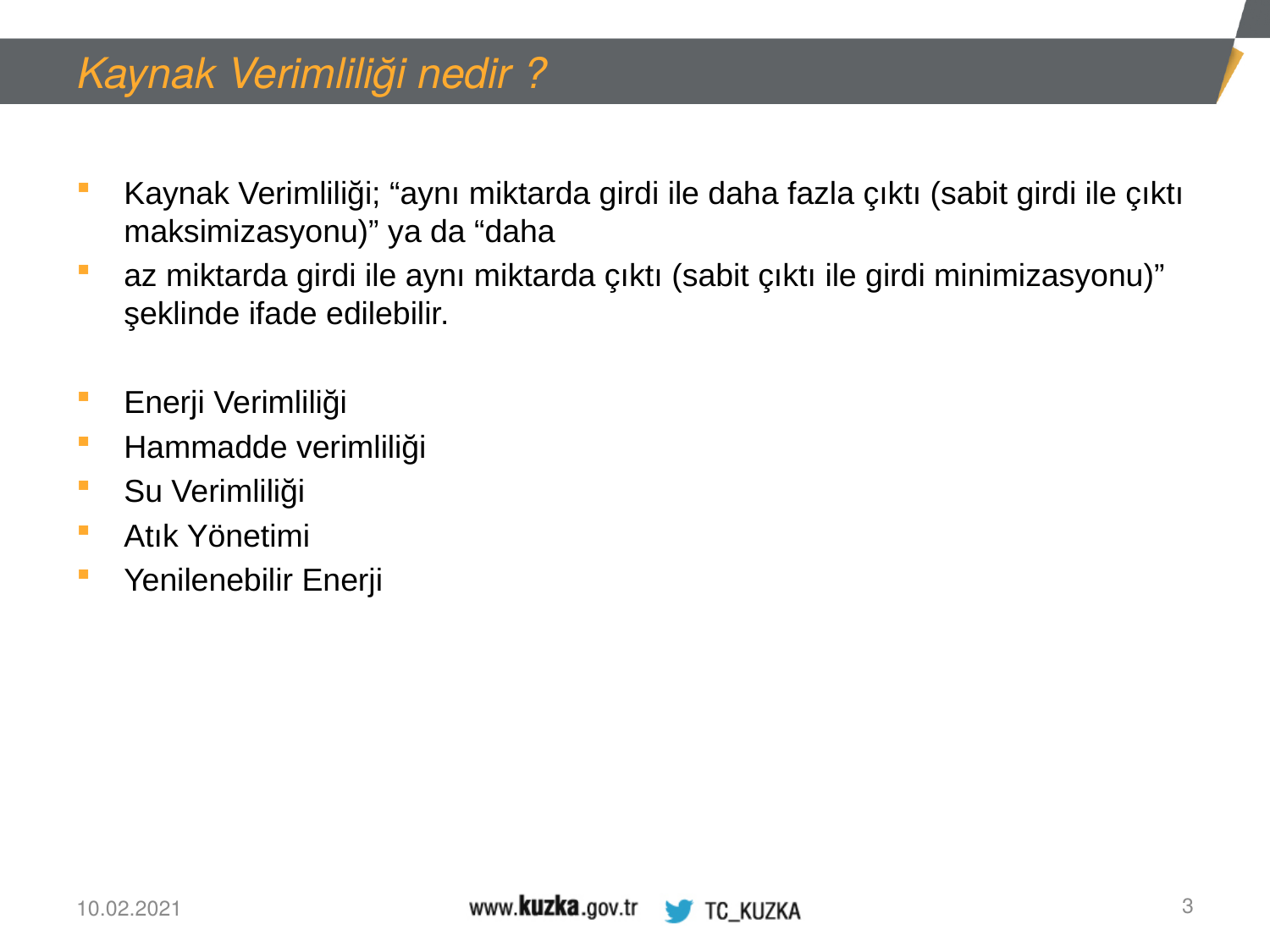

Kaynak Verimliliği nedir ?
Kaynak Verimliliği; “aynı miktarda girdi ile daha fazla çıktı (sabit girdi ile çıktı maksimizasyonu)” ya da “daha
az miktarda girdi ile aynı miktarda çıktı (sabit çıktı ile girdi minimizasyonu)” şeklinde ifade edilebilir.

Enerji Verimliliği
Hammadde verimliliği
Su Verimliliği
Atık Yönetimi
Yenilenebilir Enerji

10.02.2021
3